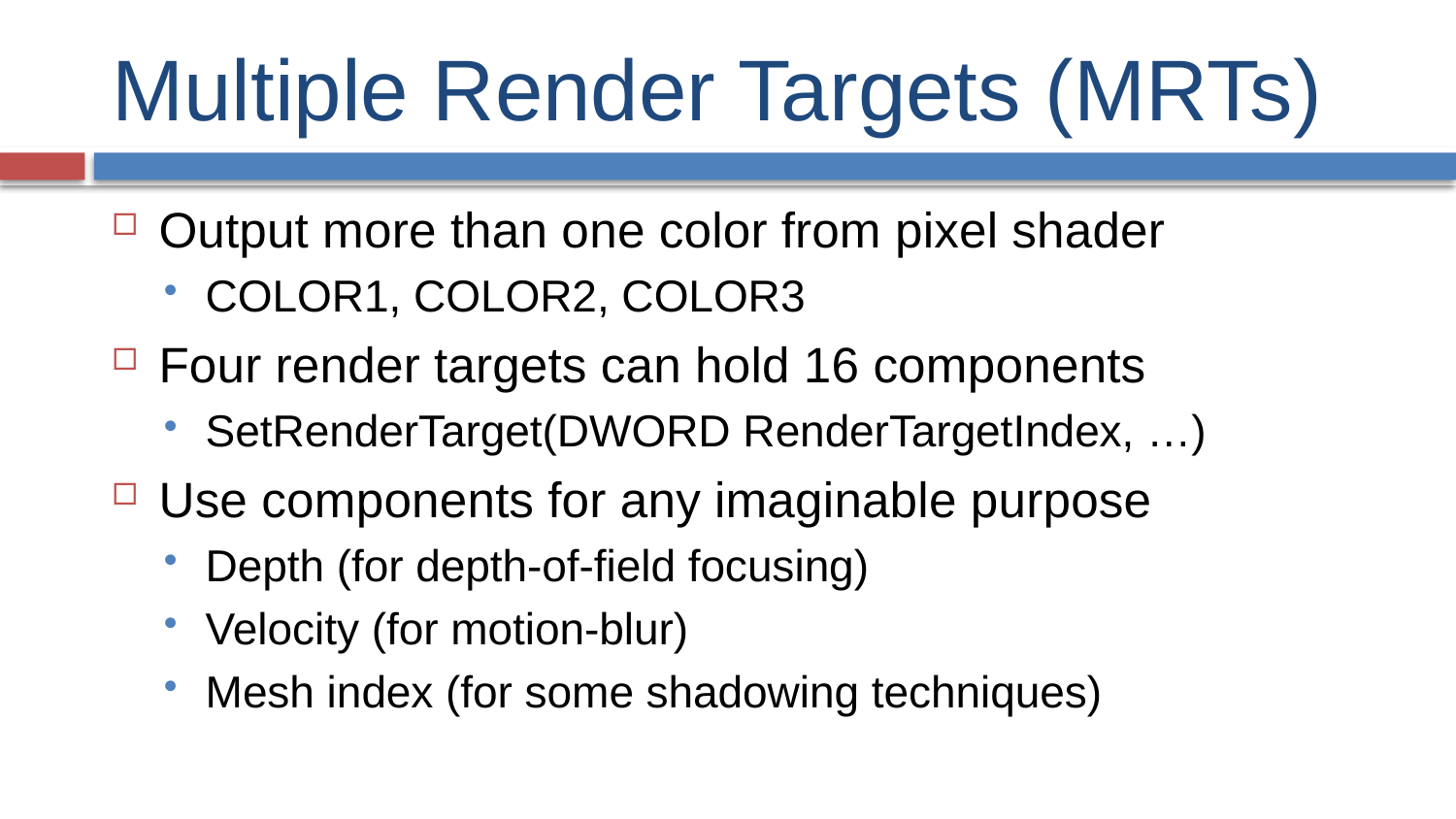

# Multiple Render Targets (MRTs)
Output more than one color from pixel shader
COLOR1, COLOR2, COLOR3
Four render targets can hold 16 components
SetRenderTarget(DWORD RenderTargetIndex, …)
Use components for any imaginable purpose
Depth (for depth-of-field focusing)
Velocity (for motion-blur)
Mesh index (for some shadowing techniques)